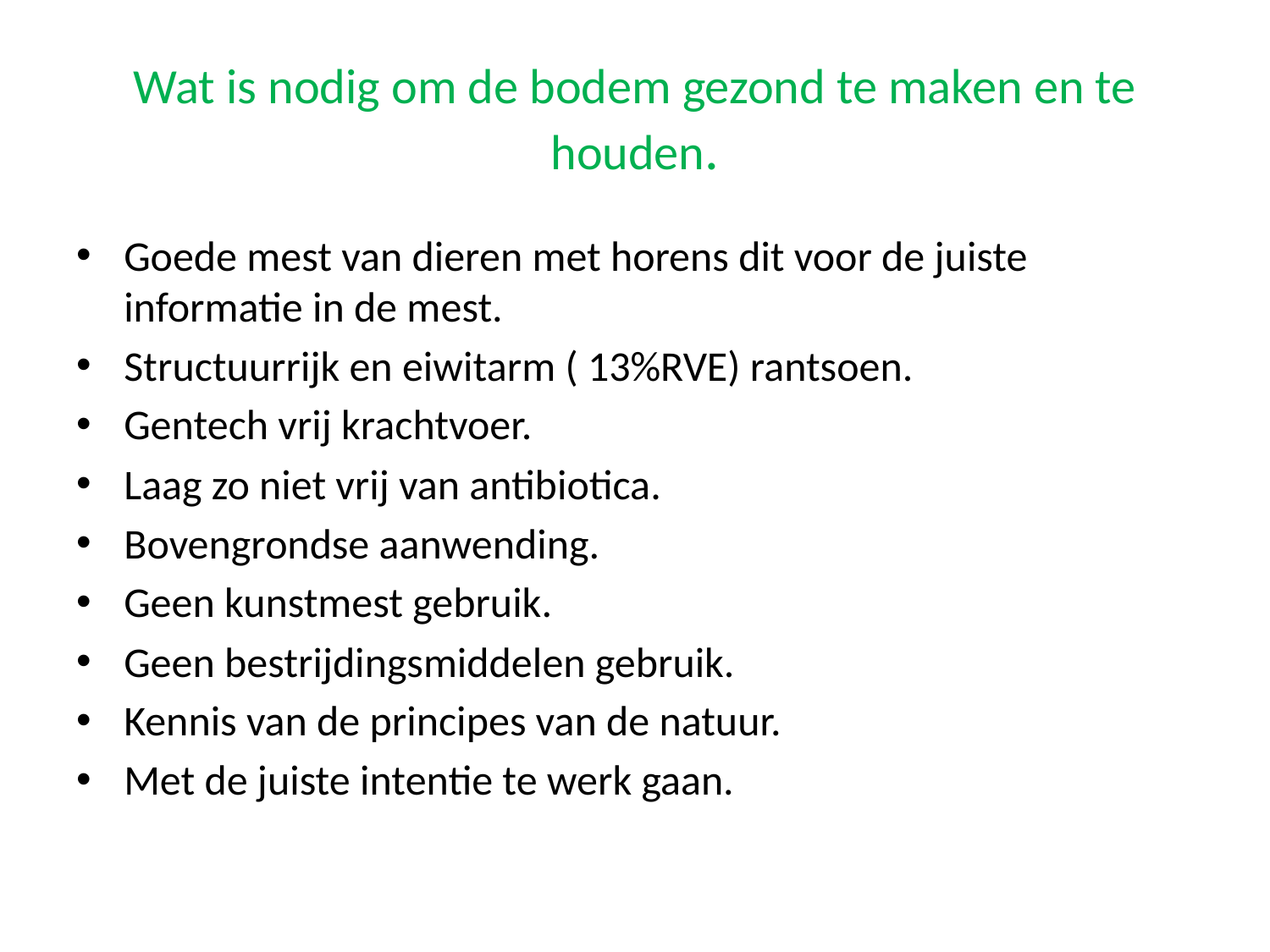

# Wat is nodig om de bodem gezond te maken en te houden.
Goede mest van dieren met horens dit voor de juiste informatie in de mest.
Structuurrijk en eiwitarm ( 13%RVE) rantsoen.
Gentech vrij krachtvoer.
Laag zo niet vrij van antibiotica.
Bovengrondse aanwending.
Geen kunstmest gebruik.
Geen bestrijdingsmiddelen gebruik.
Kennis van de principes van de natuur.
Met de juiste intentie te werk gaan.